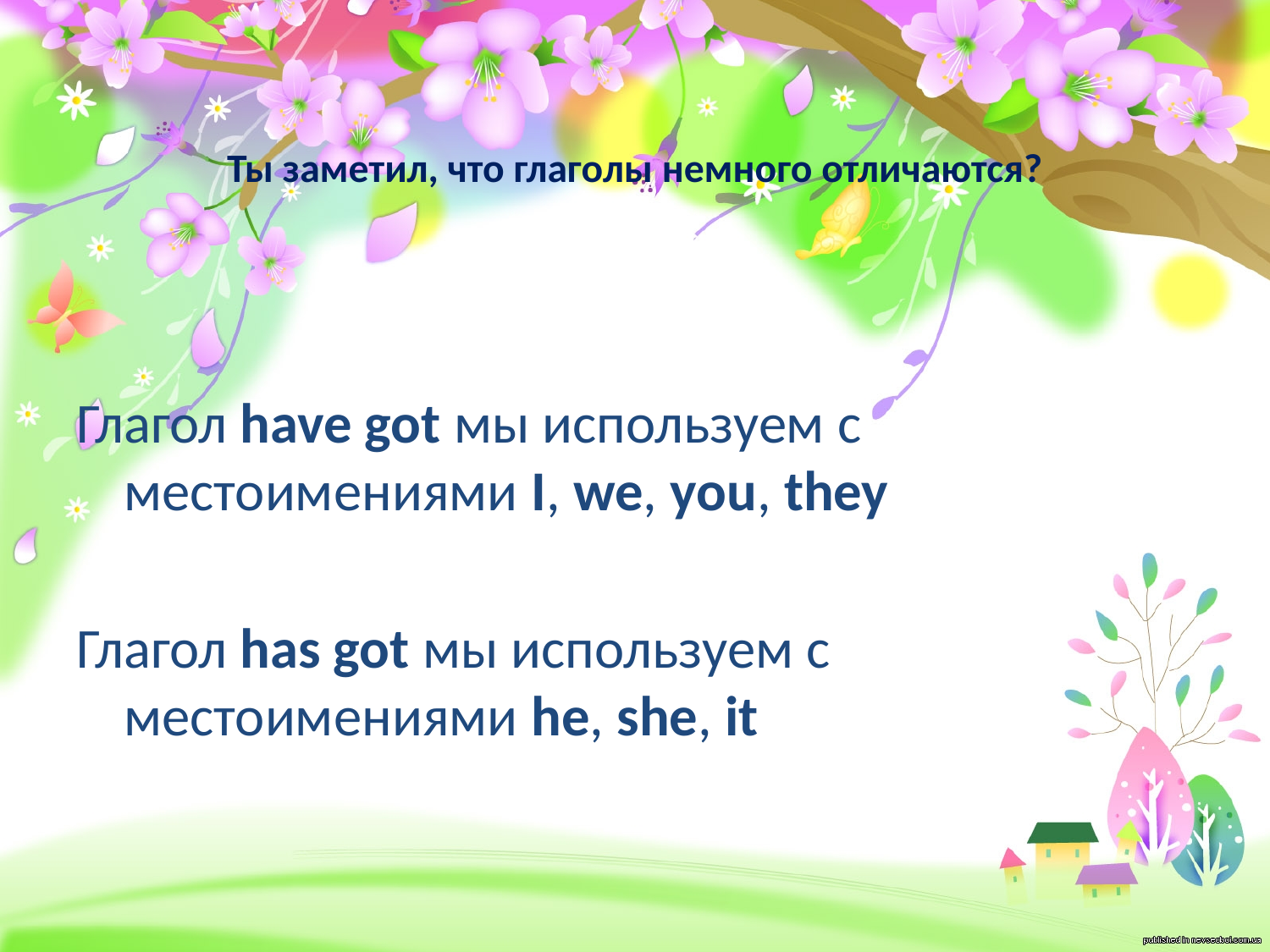

# Ты заметил, что глаголы немного отличаются?

Глагол have got мы используем с местоимениями I, we, you, they

Глагол has got мы используем с местоимениями he, she, it